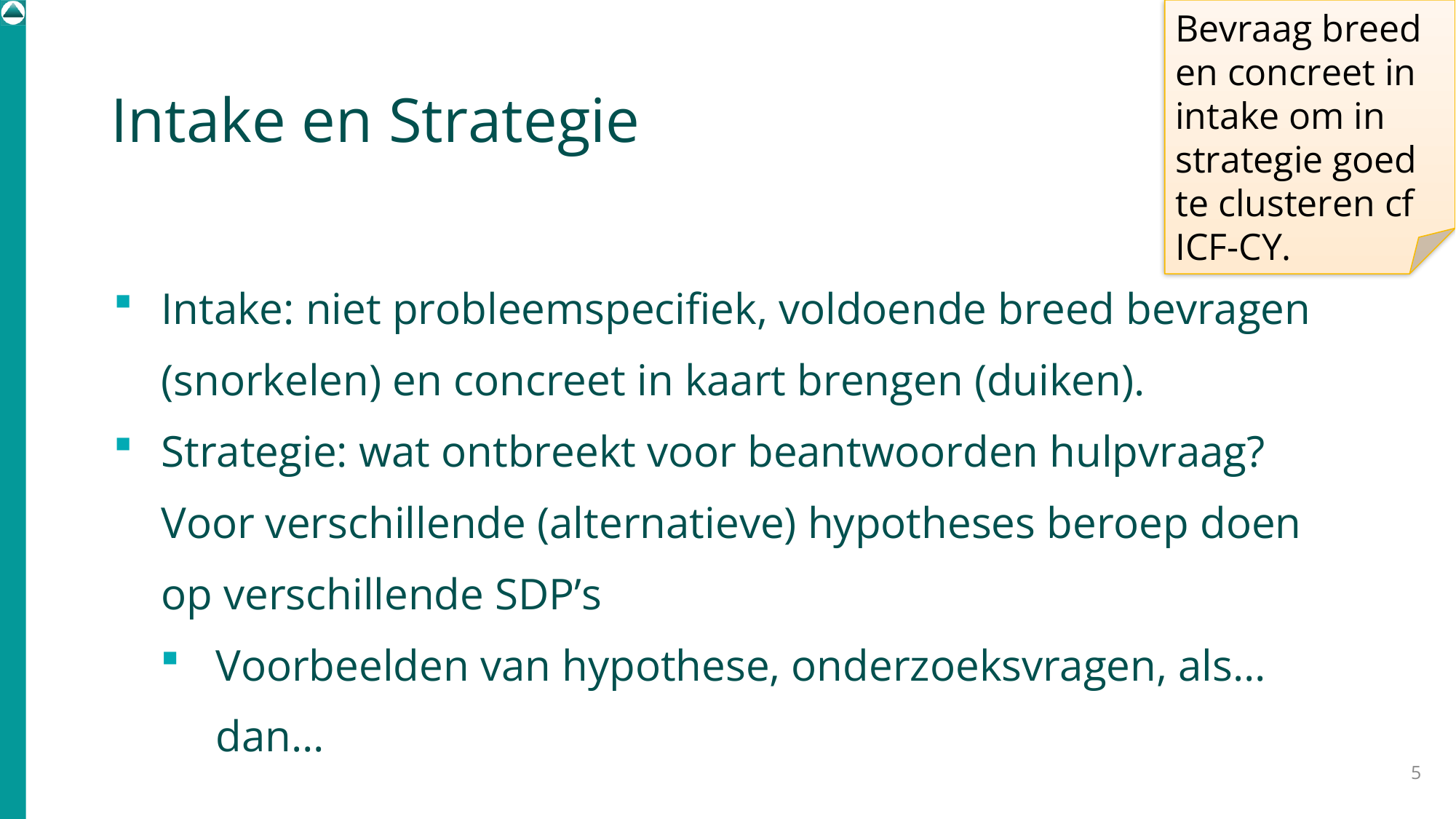

Bevraag breed en concreet in intake om in strategie goed te clusteren cf ICF-CY.
# Intake en Strategie
Intake: niet probleemspecifiek, voldoende breed bevragen (snorkelen) en concreet in kaart brengen (duiken).
Strategie: wat ontbreekt voor beantwoorden hulpvraag? Voor verschillende (alternatieve) hypotheses beroep doen op verschillende SDP’s
Voorbeelden van hypothese, onderzoeksvragen, als…dan…
5